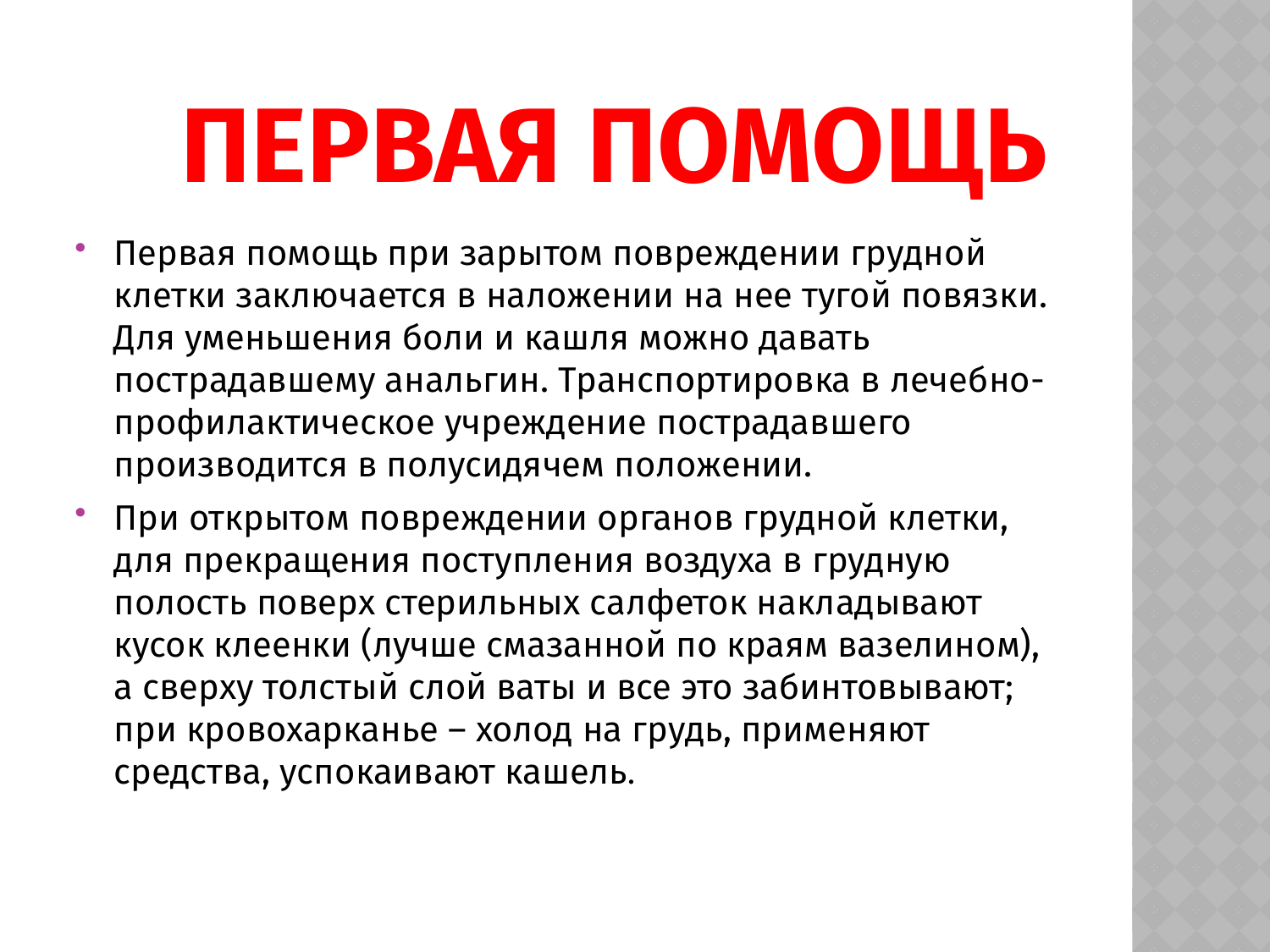

# Первая Помощь
Первая помощь при зарытом повреждении грудной клетки заключается в наложении на нее тугой повязки. Для уменьшения боли и кашля можно давать пострадавшему анальгин. Транспортировка в лечебно-профилактическое учреждение пострадавшего производится в полусидячем положении.
При открытом повреждении органов грудной клетки, для прекращения поступления воздуха в грудную полость поверх стерильных салфеток накладывают кусок клеенки (лучше смазанной по краям вазелином), а сверху толстый слой ваты и все это забинтовывают; при кровохарканье – холод на грудь, применяют средства, успокаивают кашель.